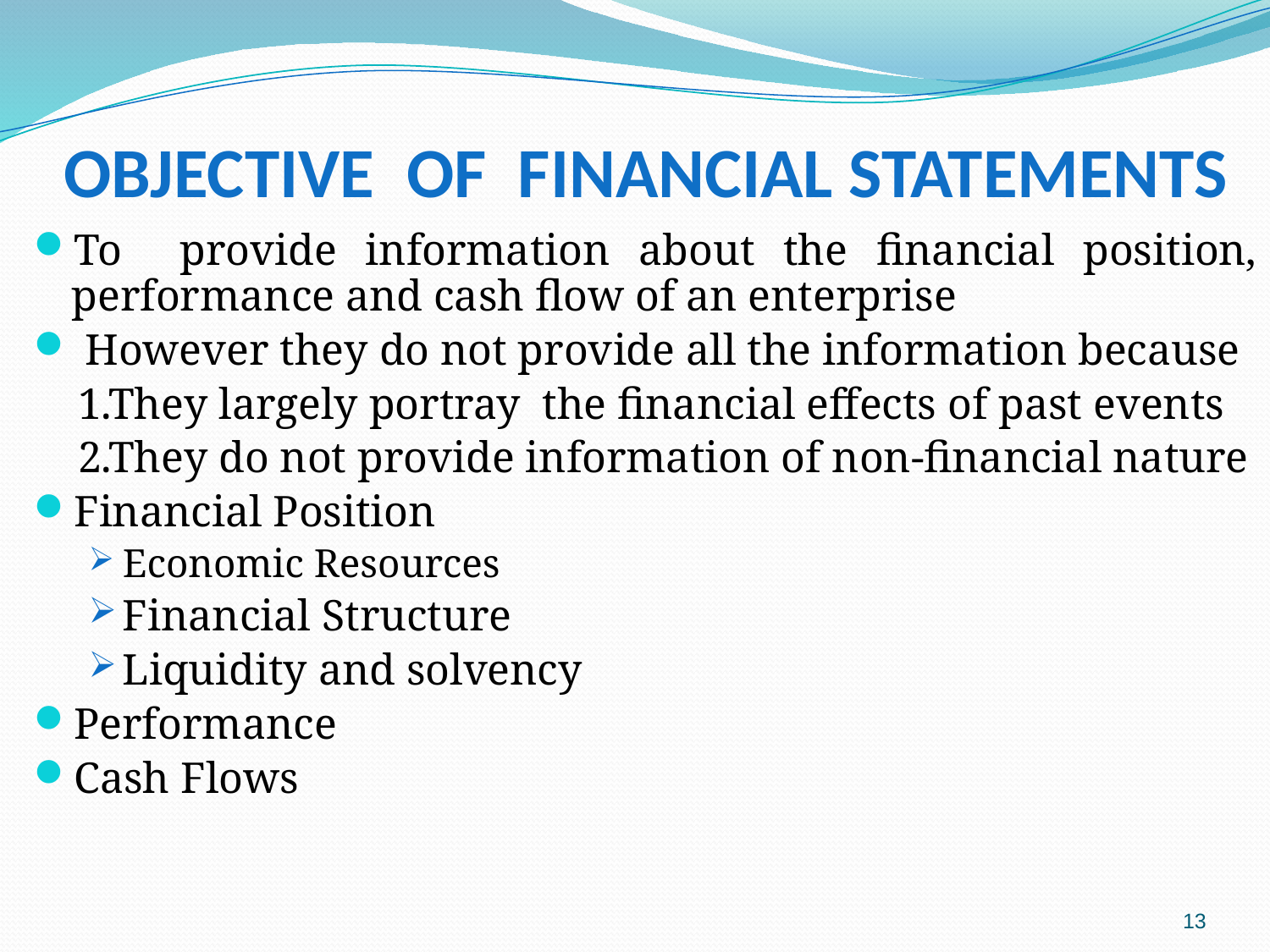

OBJECTIVE  OF  FINANCIAL STATEMENTS
To  provide information about the financial position, performance and cash flow of an enterprise
 However they do not provide all the information because
    1.They largely portray  the financial effects of past events
    2.They do not provide information of non-financial nature
Financial Position
Economic Resources
Financial Structure
Liquidity and solvency
Performance
Cash Flows
13